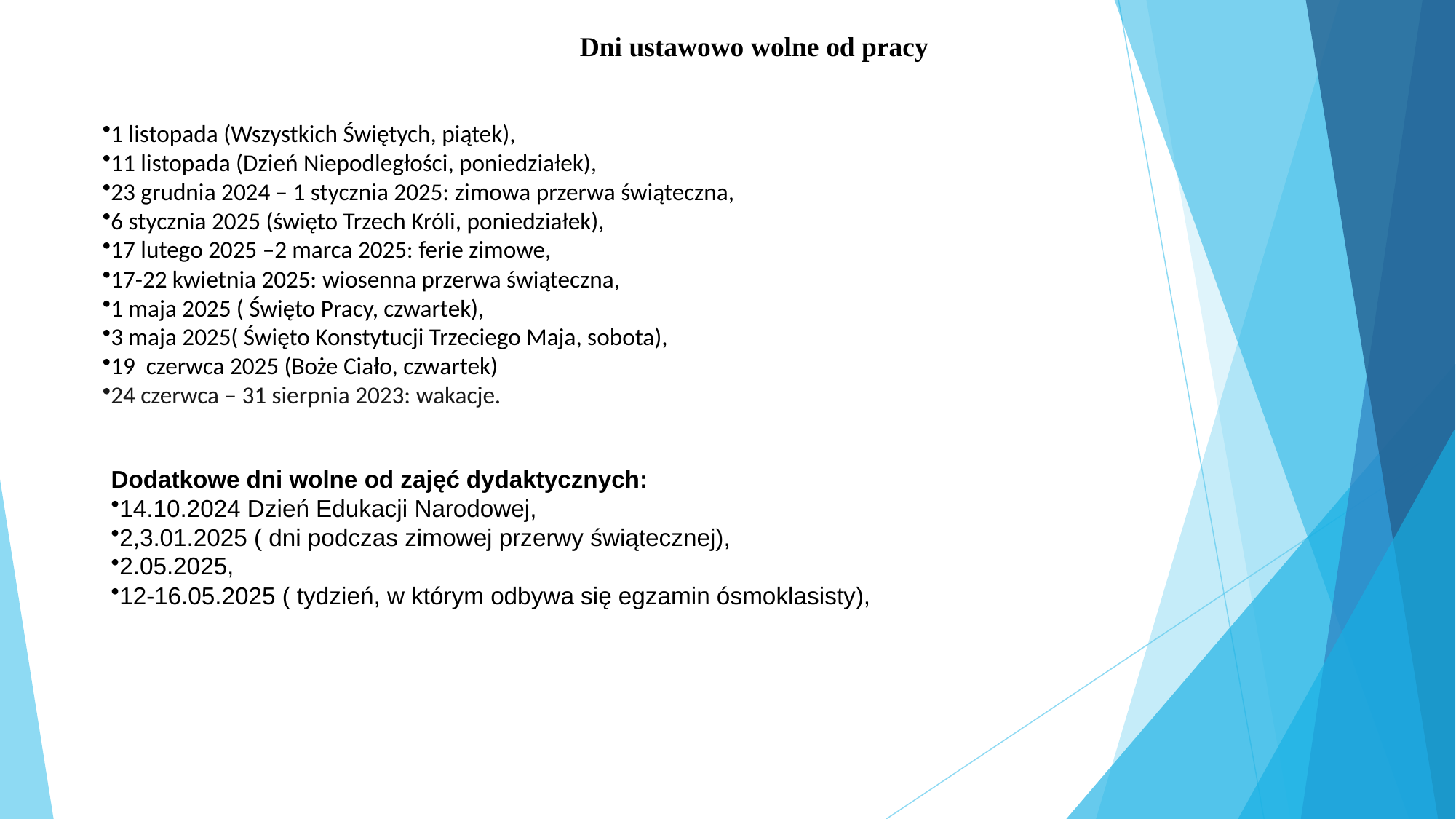

Dni ustawowo wolne od pracy

1 listopada (Wszystkich Świętych, piątek),
11 listopada (Dzień Niepodległości, poniedziałek),
23 grudnia 2024 – 1 stycznia 2025: zimowa przerwa świąteczna,
6 stycznia 2025 (święto Trzech Króli, poniedziałek),
17 lutego 2025 –2 marca 2025: ferie zimowe,
17-22 kwietnia 2025: wiosenna przerwa świąteczna,
1 maja 2025 ( Święto Pracy, czwartek),
3 maja 2025( Święto Konstytucji Trzeciego Maja, sobota),
19  czerwca 2025 (Boże Ciało, czwartek)
24 czerwca – 31 sierpnia 2023: wakacje.

Dodatkowe dni wolne od zajęć dydaktycznych:
14.10.2024 Dzień Edukacji Narodowej,
2,3.01.2025 ( dni podczas zimowej przerwy świątecznej),
2.05.2025,
12-16.05.2025 ( tydzień, w którym odbywa się egzamin ósmoklasisty),